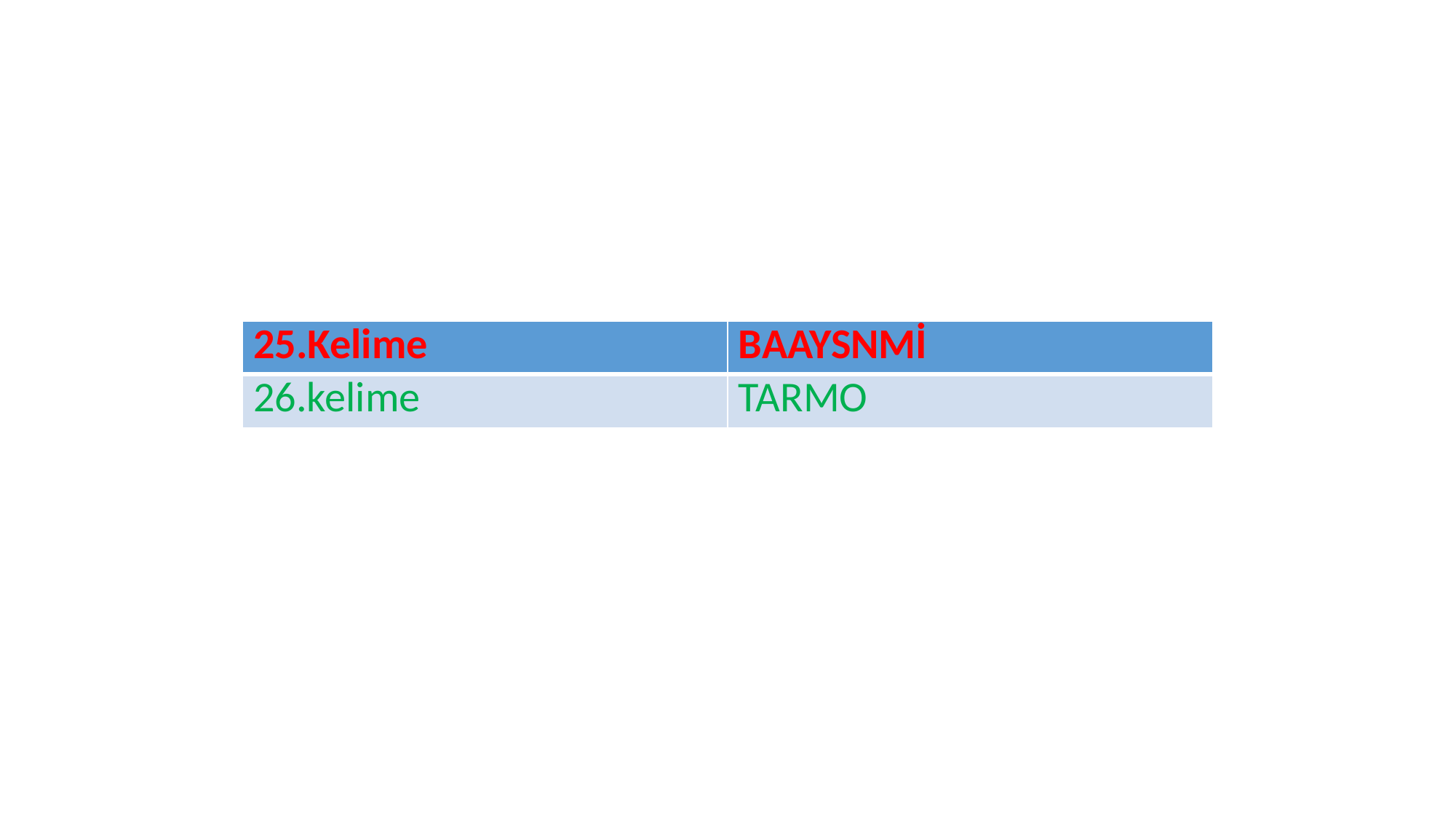

| 25.Kelime | BAAYSNMİ |
| --- | --- |
| 26.kelime | TARMO |